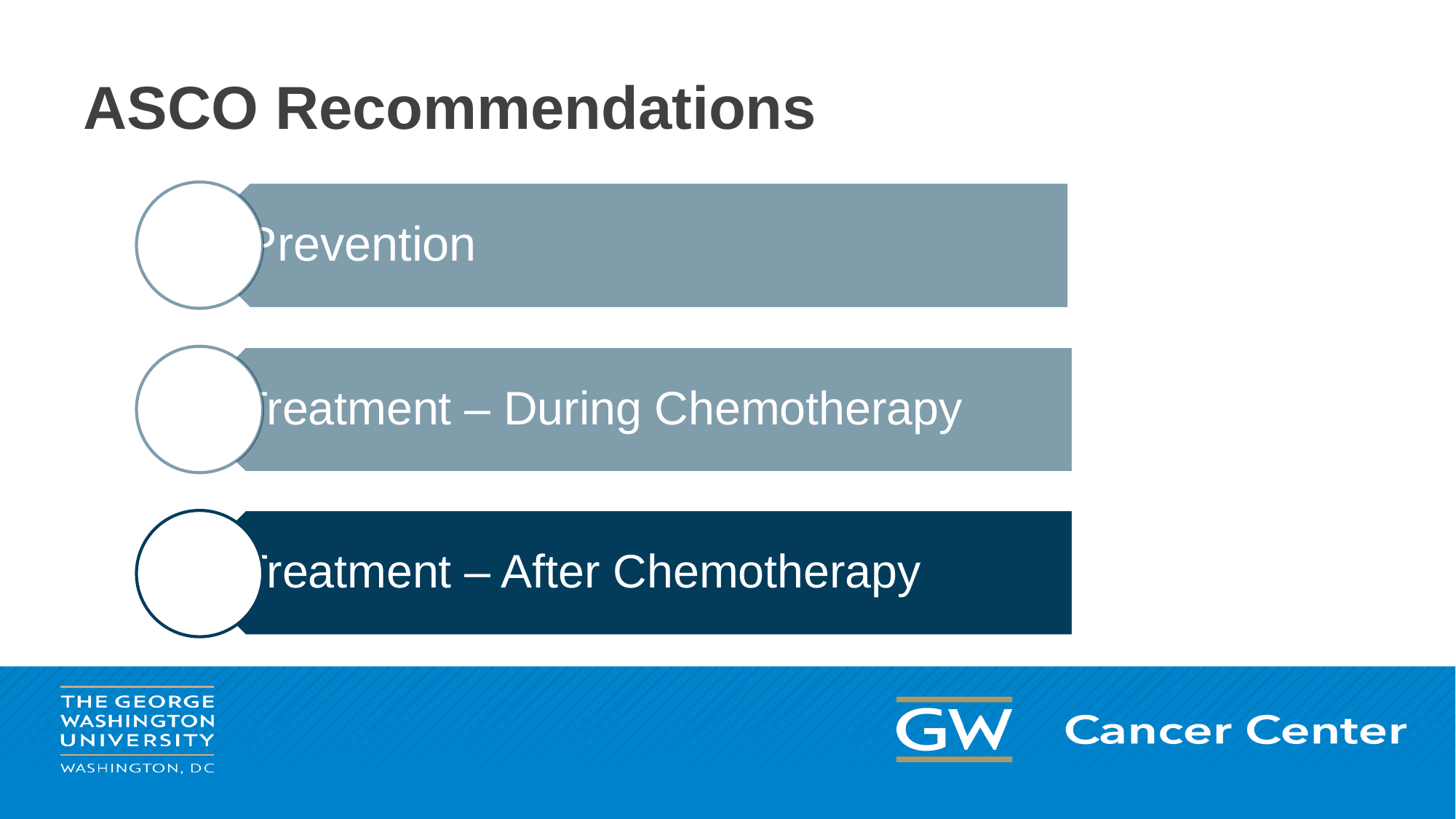

# ASCO Recommendations
Prevention
Treatment – During Chemotherapy
Treatment – After Chemotherapy